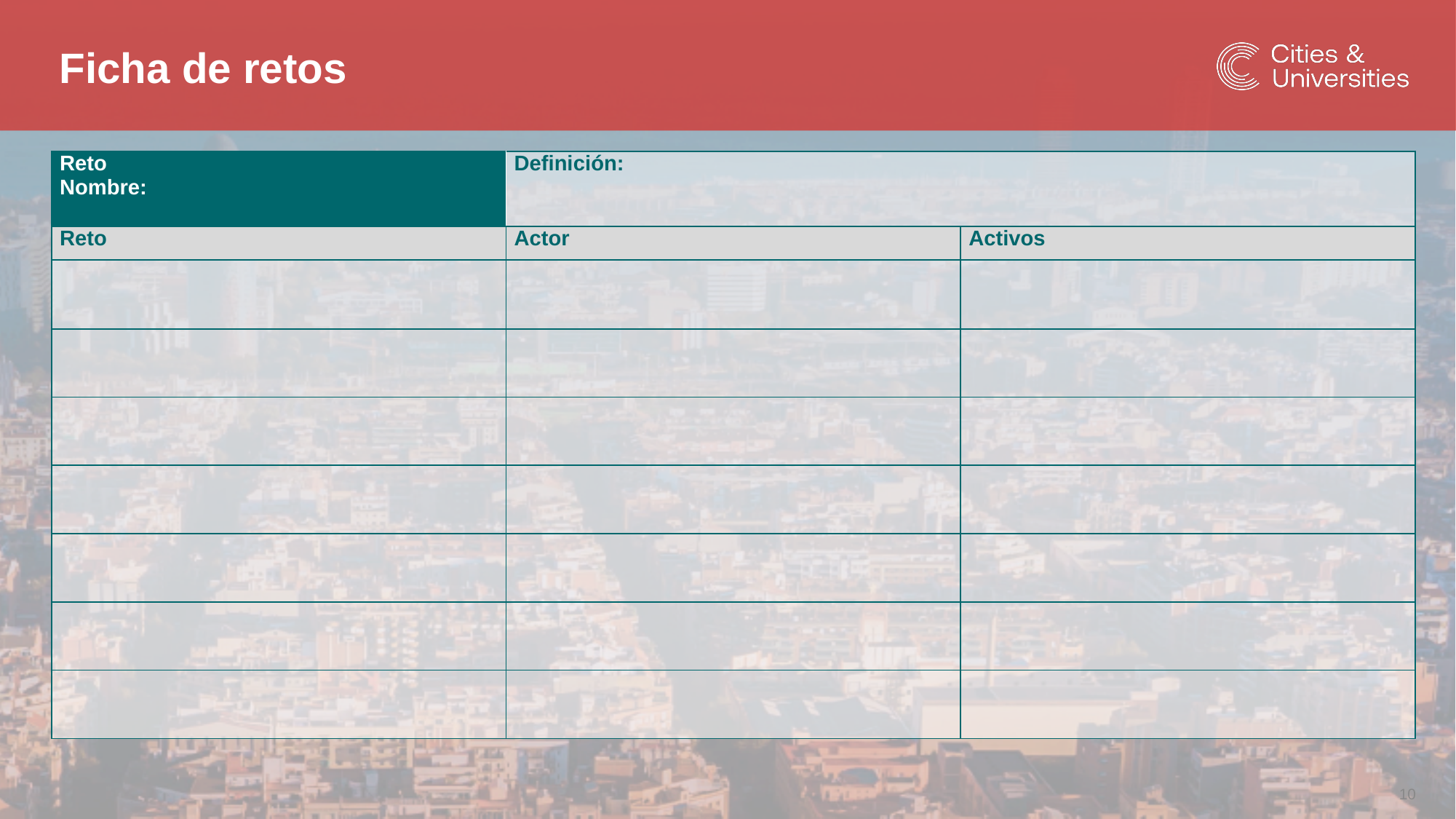

Ficha de retos
| Reto Nombre: | Definición: |  |
| --- | --- | --- |
| Reto | Actor | Activos |
|  |  |  |
|  |  |  |
|  |  |  |
|  |  |  |
|  |  |  |
|  |  |  |
|  |  |  |